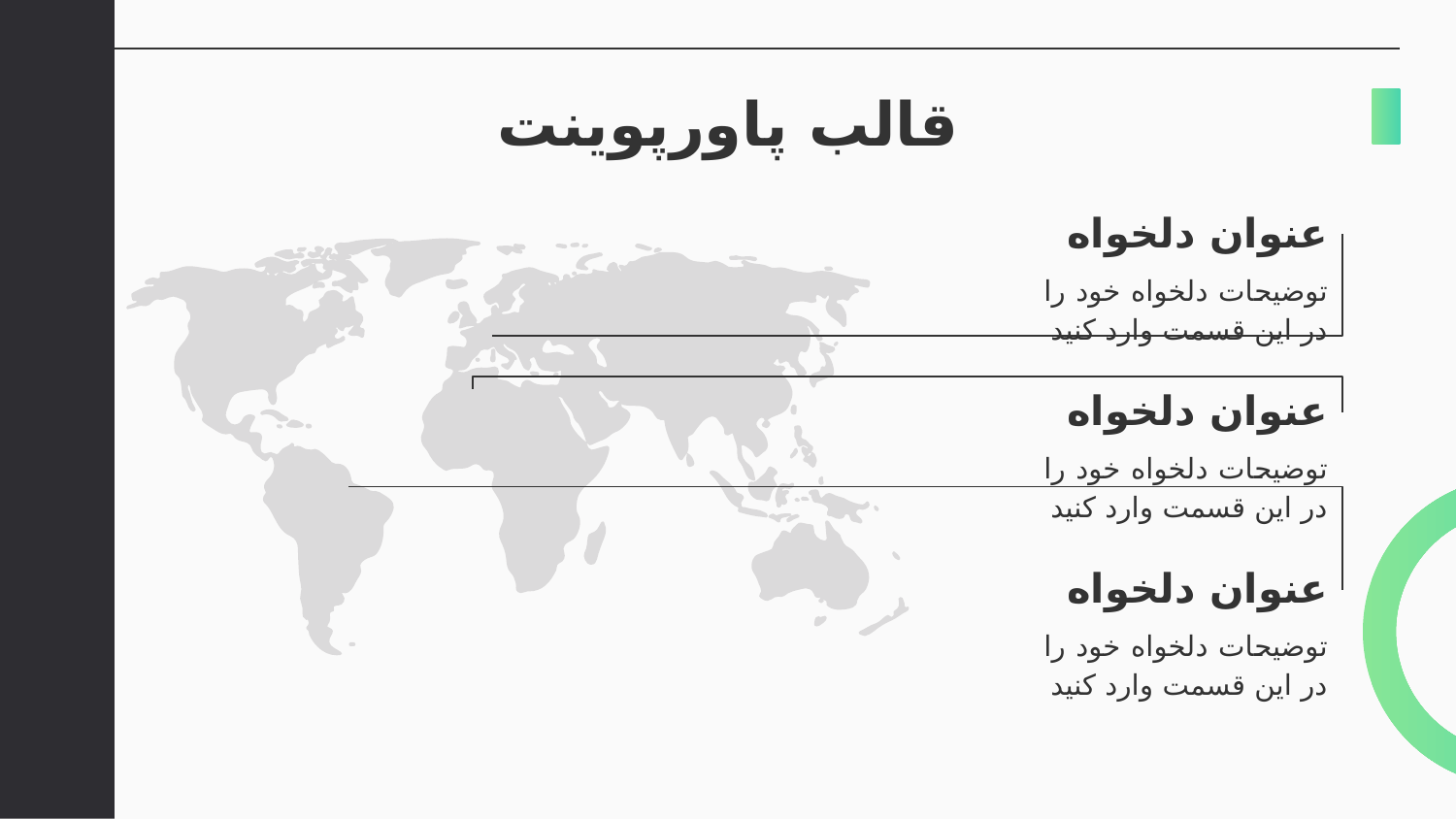

# قالب پاورپوینت
عنوان دلخواه

توضیحات دلخواه خود را در این قسمت وارد کنید
عنوان دلخواه
توضیحات دلخواه خود را در این قسمت وارد کنید
عنوان دلخواه
توضیحات دلخواه خود را در این قسمت وارد کنید